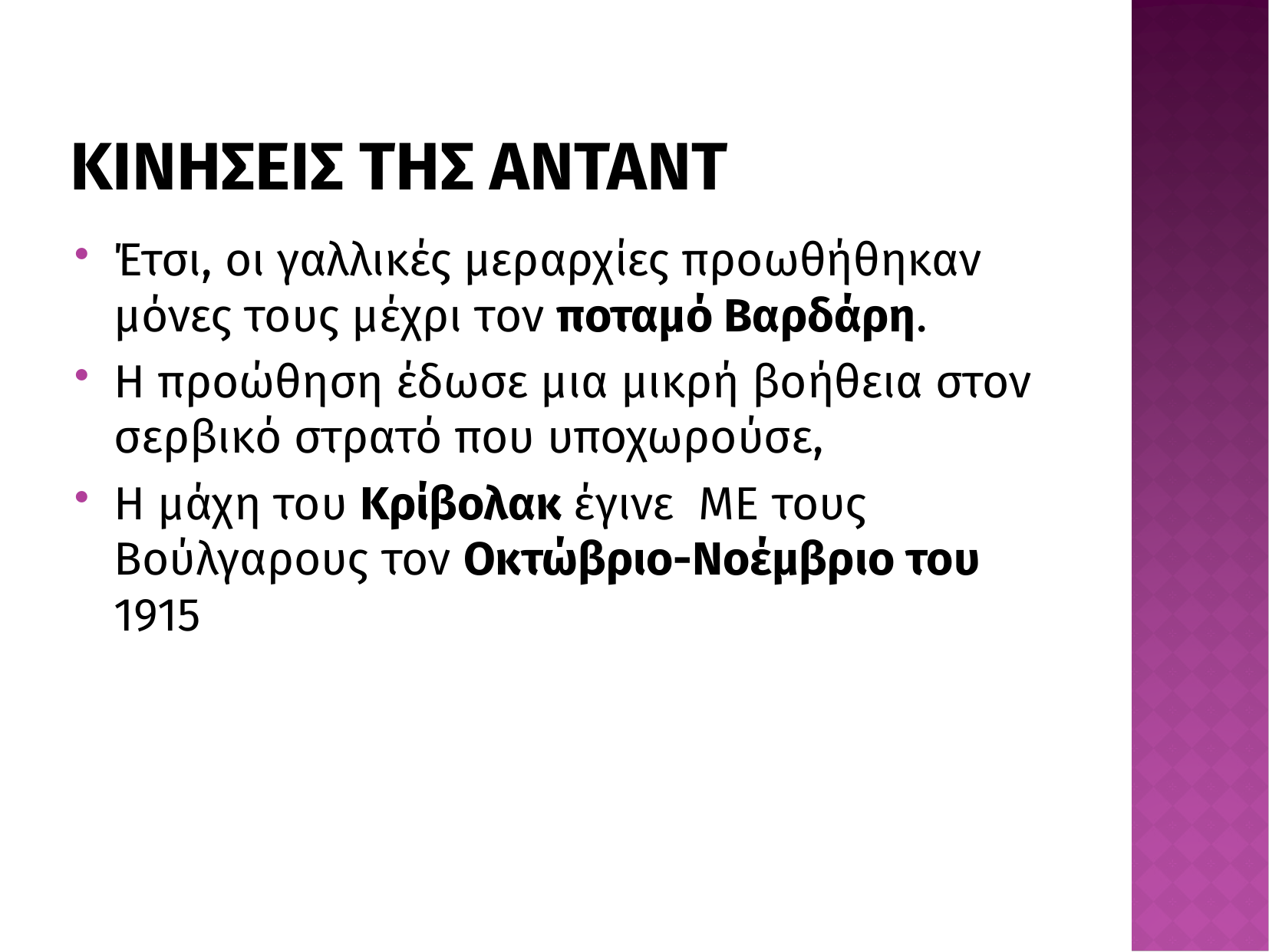

# ΚΙΝΗΣΕΙΣ ΤΗΣ ΑΝΤΑΝΤ
Έτσι, οι γαλλικές μεραρχίες προωθήθηκαν μόνες τους μέχρι τον ποταμό Βαρδάρη.
Η προώθηση έδωσε μια μικρή βοήθεια στον σερβικό στρατό που υποχωρούσε,
Η μάχη του Κρίβολακ έγινε  ΜΕ τους Βούλγαρους τον Οκτώβριο-Νοέμβριο του 1915